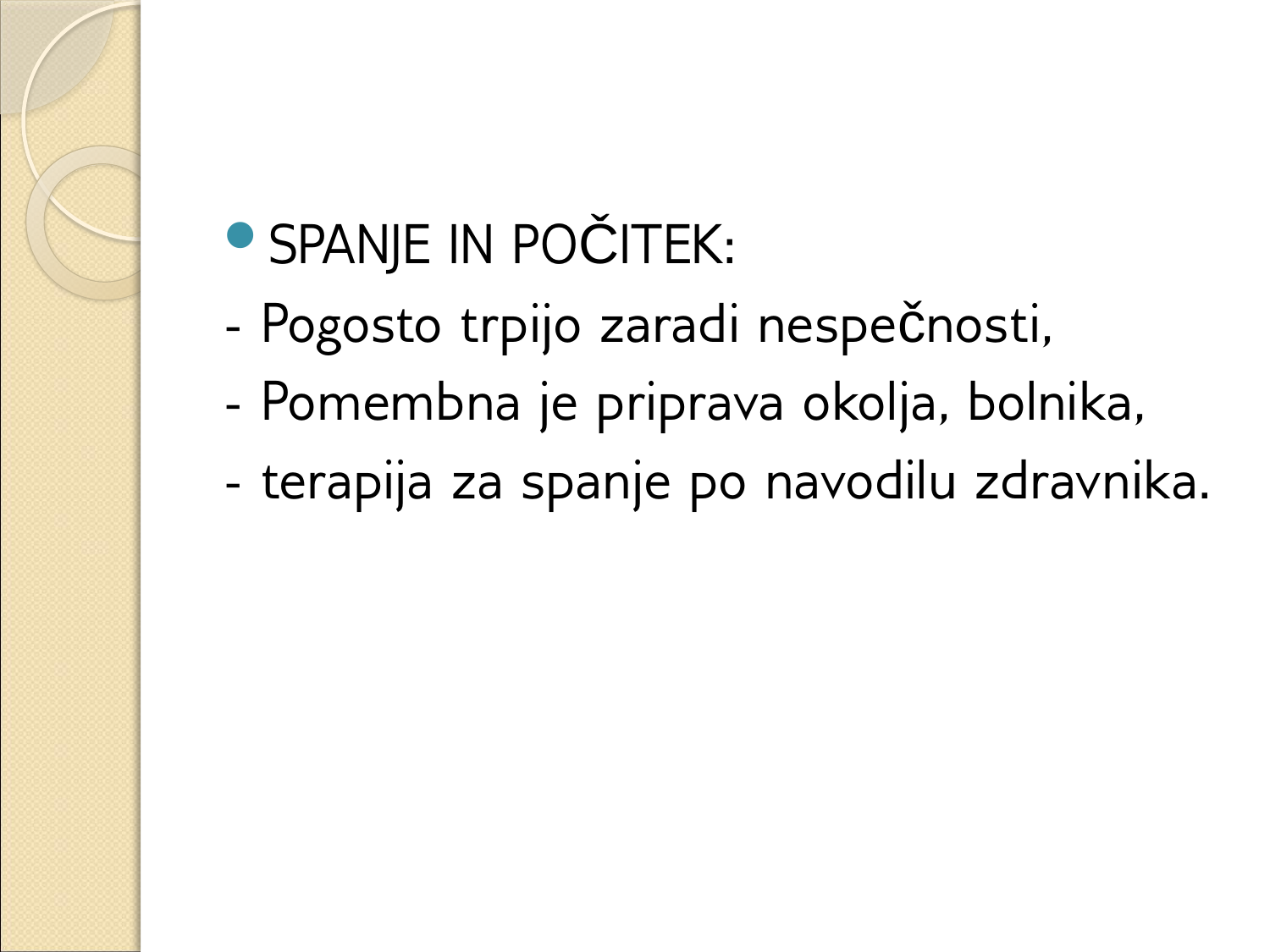

#
SPANJE IN POČITEK:
- Pogosto trpijo zaradi nespečnosti,
- Pomembna je priprava okolja, bolnika,
- terapija za spanje po navodilu zdravnika.